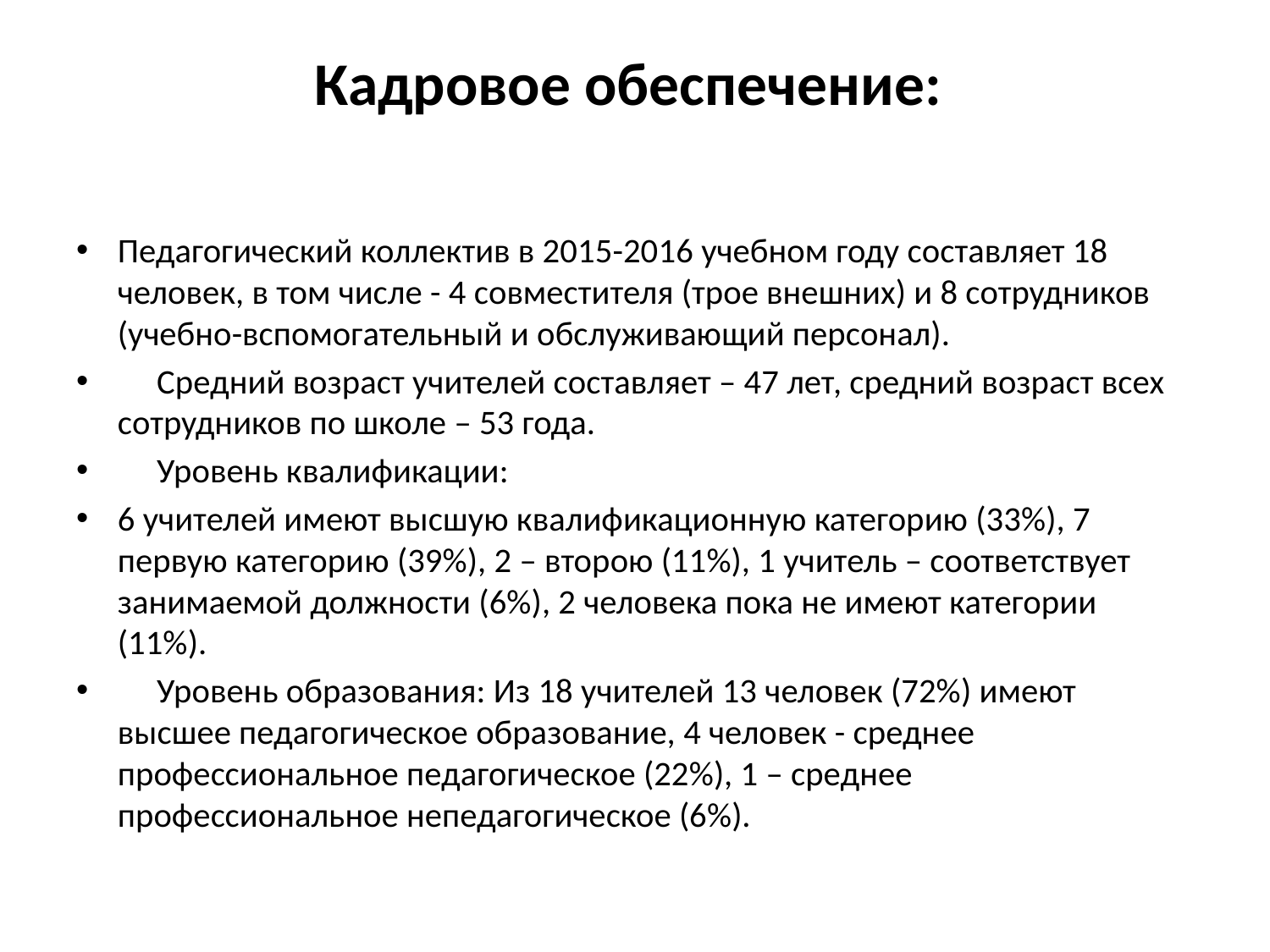

# Кадровое обеспечение:
Педагогический коллектив в 2015-2016 учебном году составляет 18 человек, в том числе - 4 совместителя (трое внешних) и 8 сотрудников (учебно-вспомогательный и обслуживающий персонал).
     Средний возраст учителей составляет – 47 лет, средний возраст всех сотрудников по школе – 53 года.
     Уровень квалификации:
6 учителей имеют высшую квалификационную категорию (33%), 7 первую категорию (39%), 2 – второю (11%), 1 учитель – соответствует занимаемой должности (6%), 2 человека пока не имеют категории (11%).
     Уровень образования: Из 18 учителей 13 человек (72%) имеют высшее педагогическое образование, 4 человек - среднее профессиональное педагогическое (22%), 1 – среднее профессиональное непедагогическое (6%).